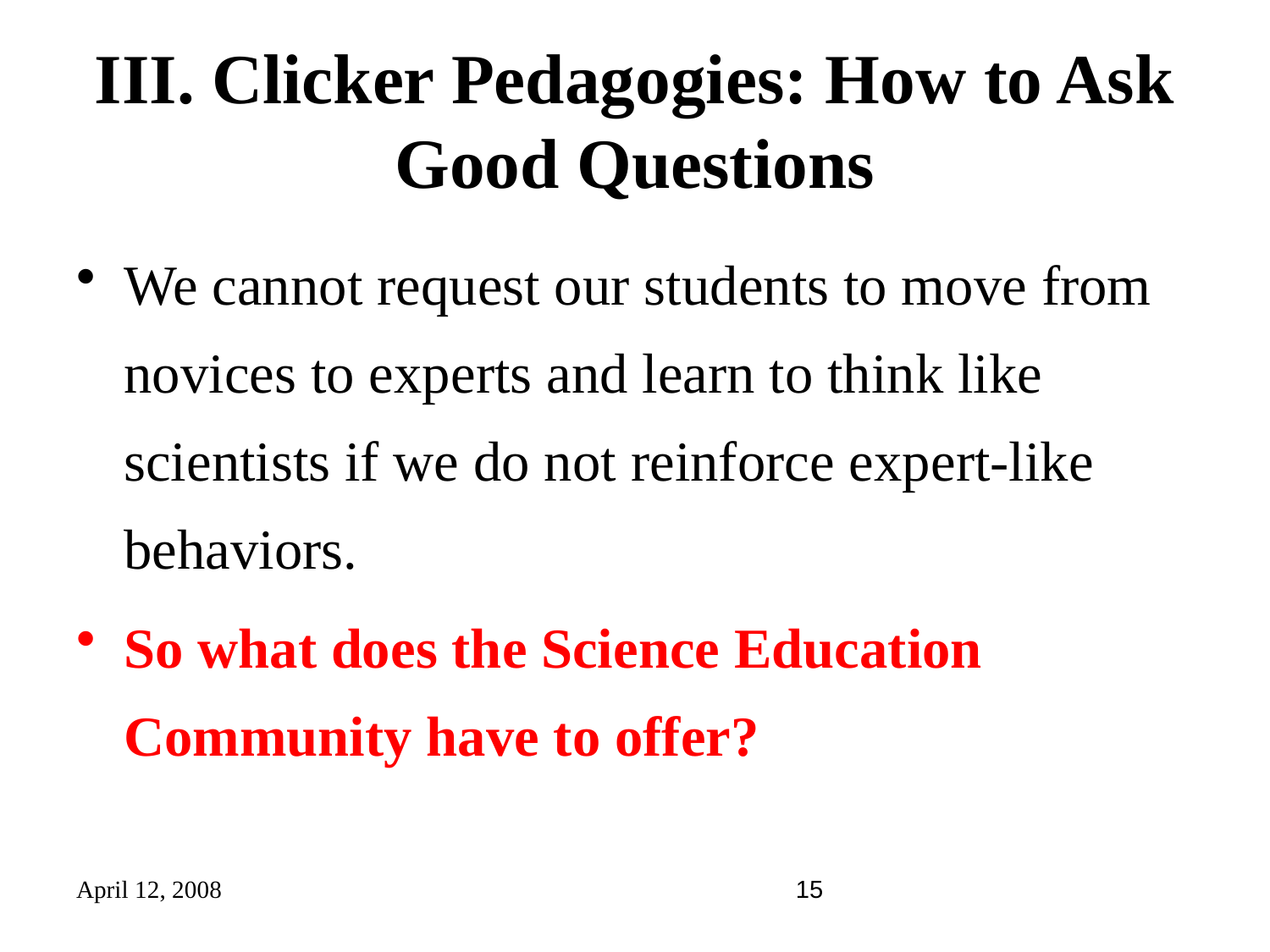

# III. Clicker Pedagogies: How to Ask Good Questions
We cannot request our students to move from novices to experts and learn to think like scientists if we do not reinforce expert-like behaviors.
So what does the Science Education Community have to offer?
April 12, 2008
15